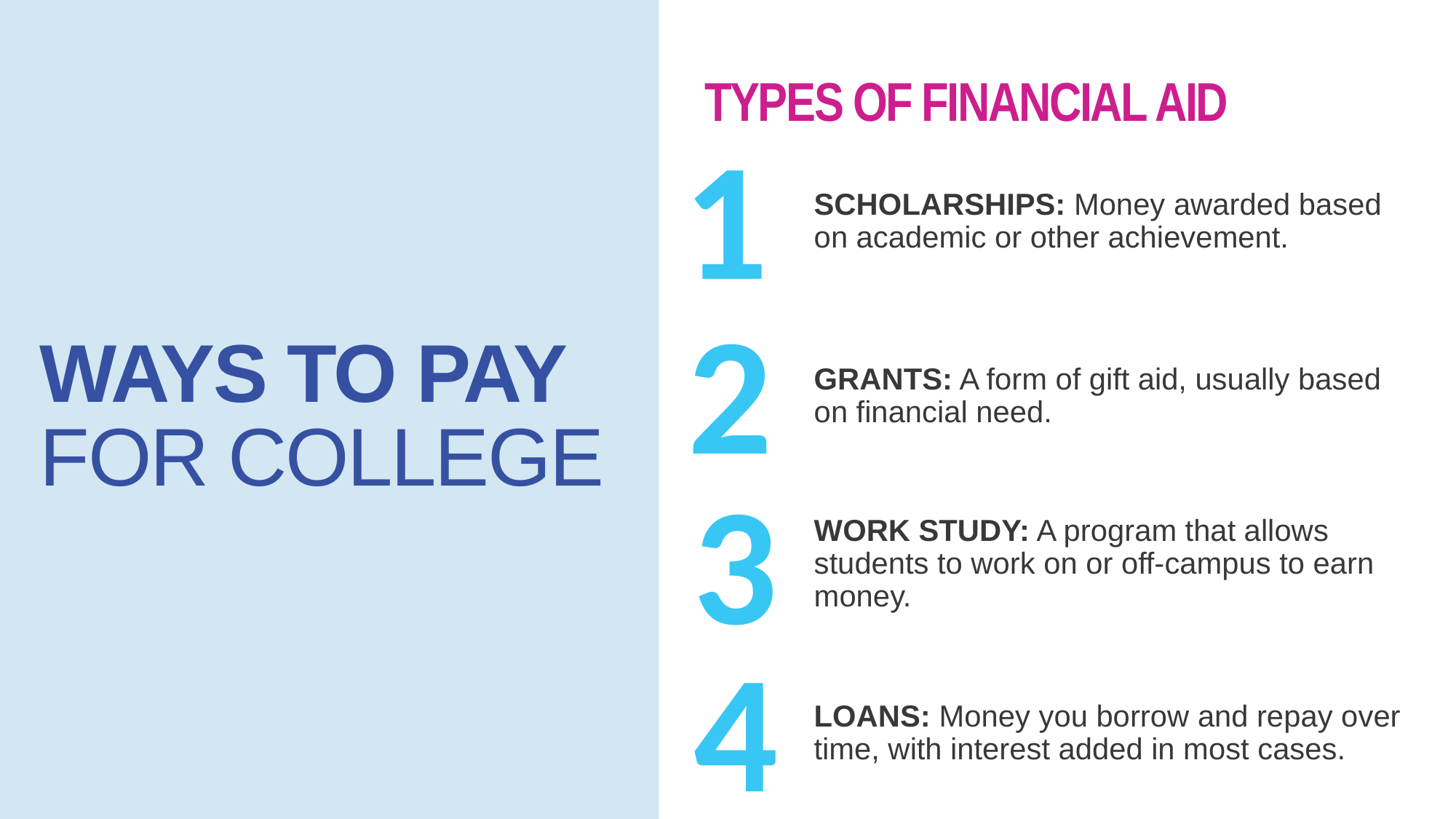

TYPES OF FINANCIAL AID
1

SCHOLARSHIPS: Money awarded based on academic or other achievement.
2

GRANTS: A form of gift aid, usually based on financial need.
WAYS TO PAY FOR COLLEGE
3

WORK STUDY: A program that allows students to work on or off-campus to earn money.
4

LOANS: Money you borrow and repay over time, with interest added in most cases.